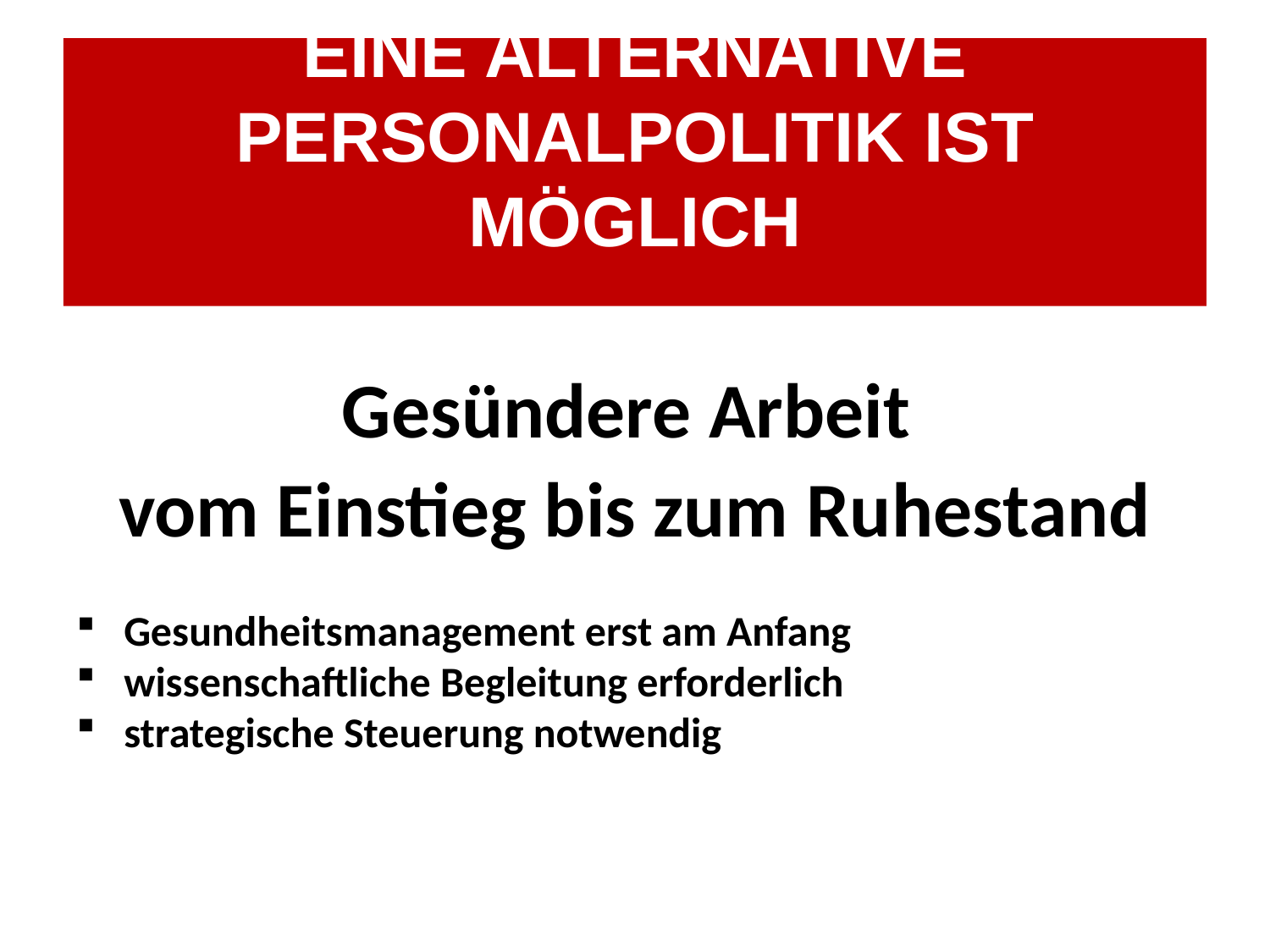

#
EINE ALTERNATIVE PERSONALPOLITIK IST MÖGLICH

Gesündere Arbeit
vom Einstieg bis zum Ruhestand

Gesundheitsmanagement erst am Anfang
wissenschaftliche Begleitung erforderlich
strategische Steuerung notwendig